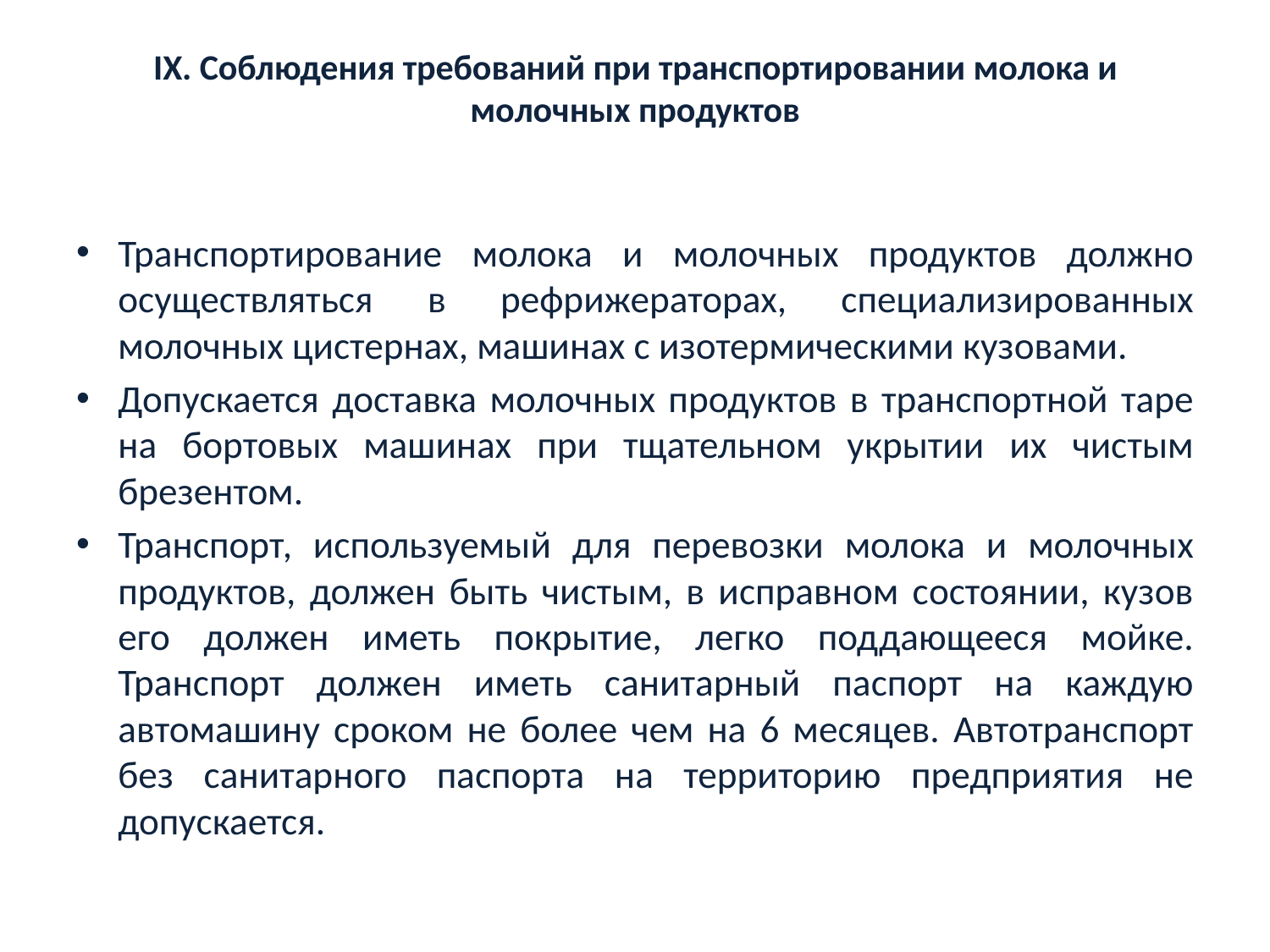

# IX. Соблюдения требований при транспортировании молока и молочных продуктов
Транспортирование молока и молочных продуктов должно осуществляться в рефрижераторах, специализированных молочных цистернах, машинах с изотермическими кузовами.
Допускается доставка молочных продуктов в транспортной таре на бортовых машинах при тщательном укрытии их чистым брезентом.
Транспорт, используемый для перевозки молока и молочных продуктов, должен быть чистым, в исправном состоянии, кузов его должен иметь покрытие, легко поддающееся мойке. Транспорт должен иметь санитарный паспорт на каждую автомашину сроком не более чем на 6 месяцев. Автотранспорт без санитарного паспорта на территорию предприятия не допускается.